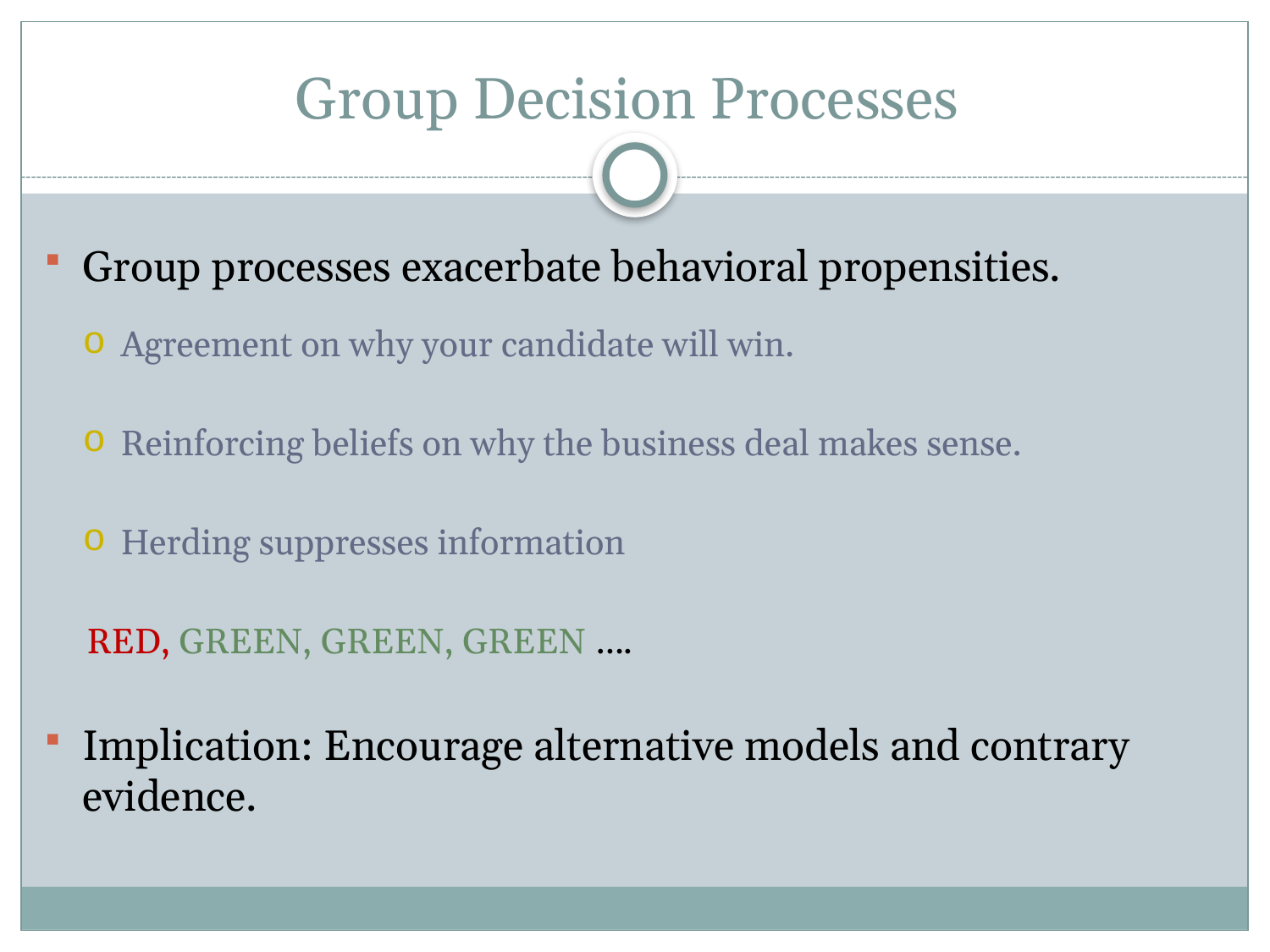

# Group Decision Processes
Group processes exacerbate behavioral propensities.
Agreement on why your candidate will win.

Reinforcing beliefs on why the business deal makes sense.

Herding suppresses information

     RED, GREEN, GREEN, GREEN ….

Implication: Encourage alternative models and contrary evidence.